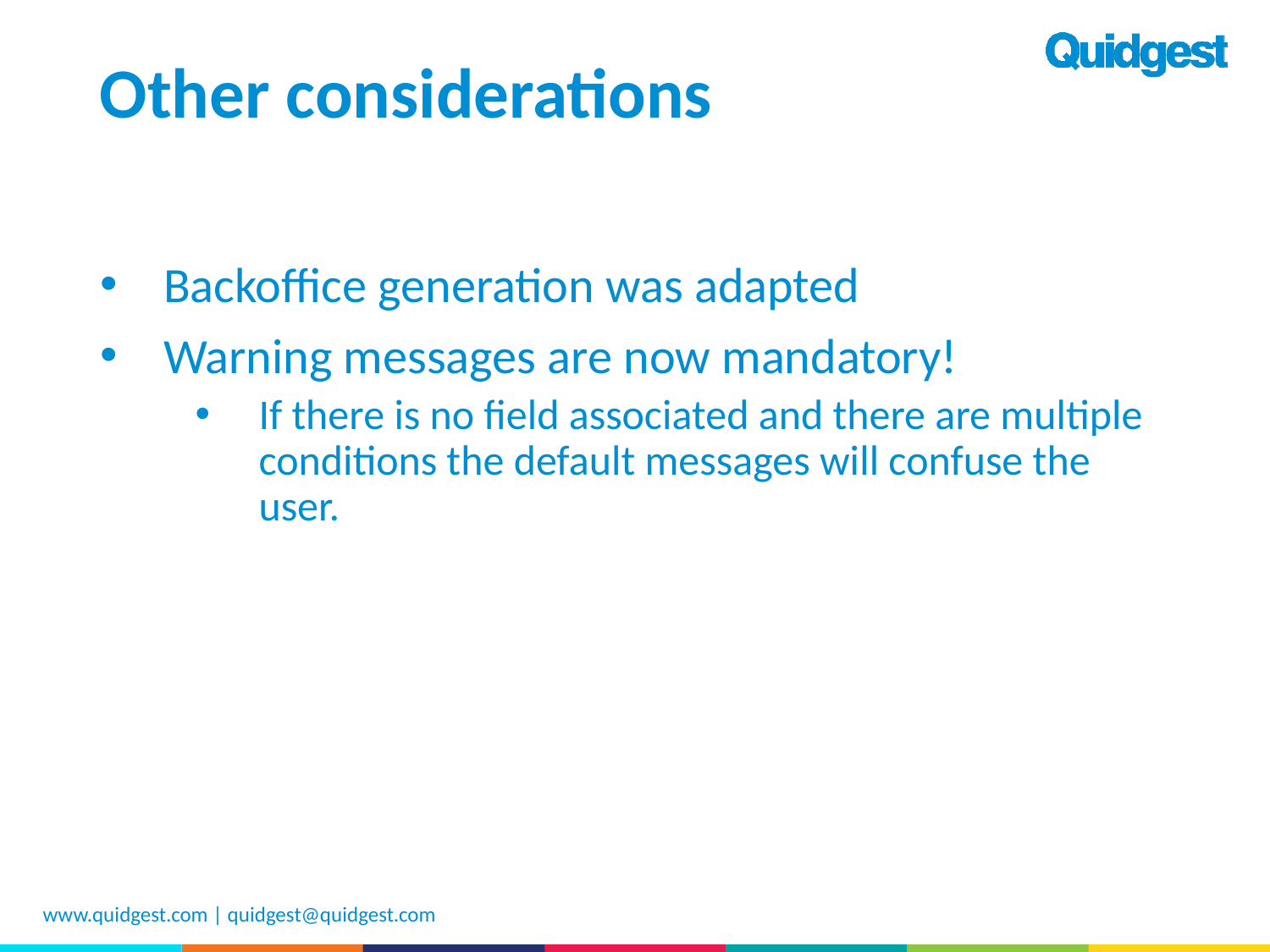

# Other considerations
Backoffice generation was adapted
Warning messages are now mandatory!
If there is no field associated and there are multiple conditions the default messages will confuse the user.